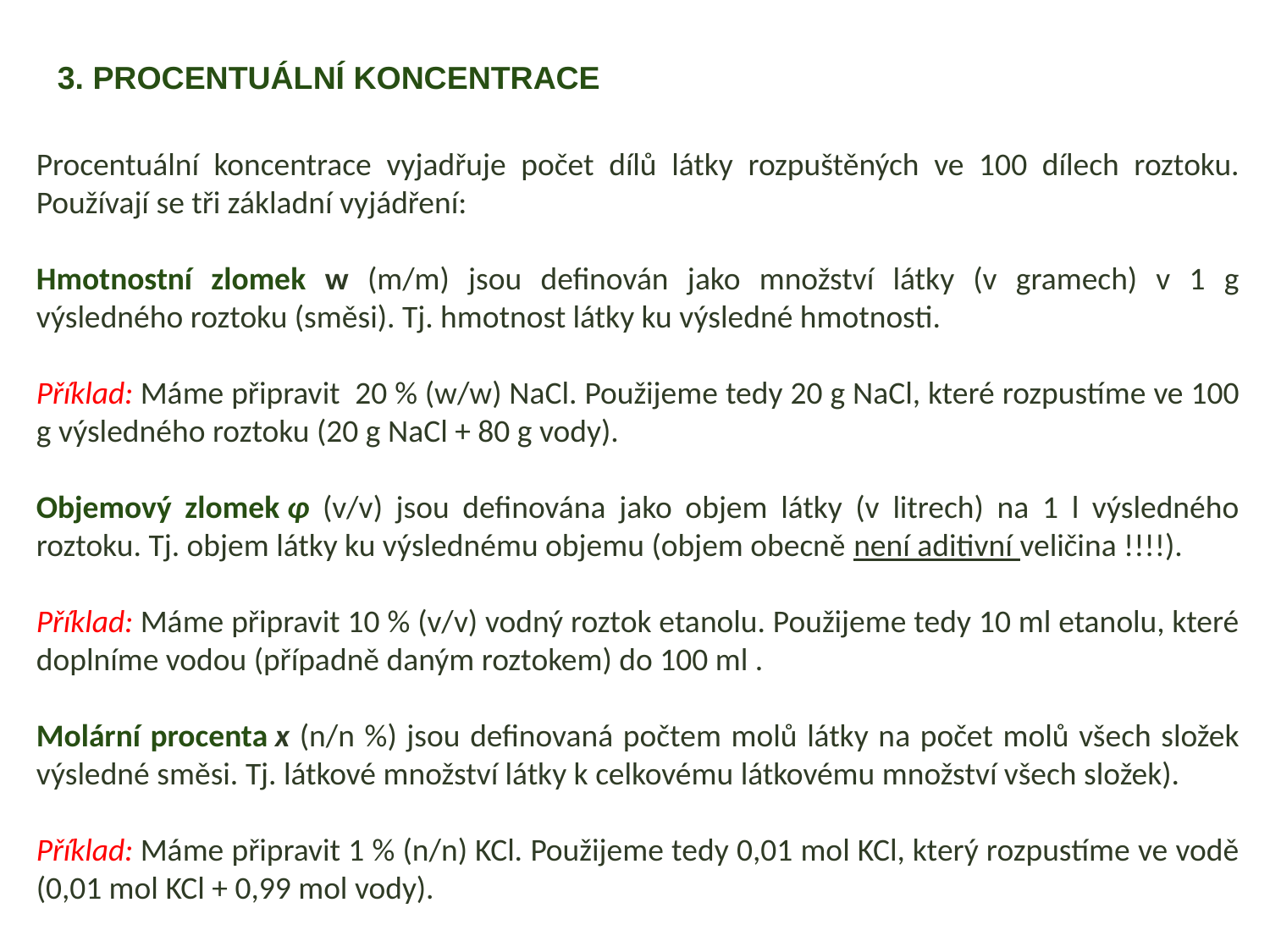

3. PROCENTUÁLNÍ KONCENTRACE
Procentuální koncentrace vyjadřuje počet dílů látky rozpuštěných ve 100 dílech roztoku. Používají se tři základní vyjádření:

Hmotnostní zlomek w (m/m) jsou definován jako množství látky (v gramech) v 1 g výsledného roztoku (směsi). Tj. hmotnost látky ku výsledné hmotnosti.

Příklad: Máme připravit  20 % (w/w) NaCl. Použijeme tedy 20 g NaCl, které rozpustíme ve 100 g výsledného roztoku (20 g NaCl + 80 g vody).

Objemový zlomek φ (v/v) jsou definována jako objem látky (v litrech) na 1 l výsledného roztoku. Tj. objem látky ku výslednému objemu (objem obecně není aditivní veličina !!!!).

Příklad: Máme připravit 10 % (v/v) vodný roztok etanolu. Použijeme tedy 10 ml etanolu, které doplníme vodou (případně daným roztokem) do 100 ml .

Molární procenta x (n/n %) jsou definovaná počtem molů látky na počet molů všech složek výsledné směsi. Tj. látkové množství látky k celkovému látkovému množství všech složek).

Příklad: Máme připravit 1 % (n/n) KCl. Použijeme tedy 0,01 mol KCl, který rozpustíme ve vodě (0,01 mol KCl + 0,99 mol vody).